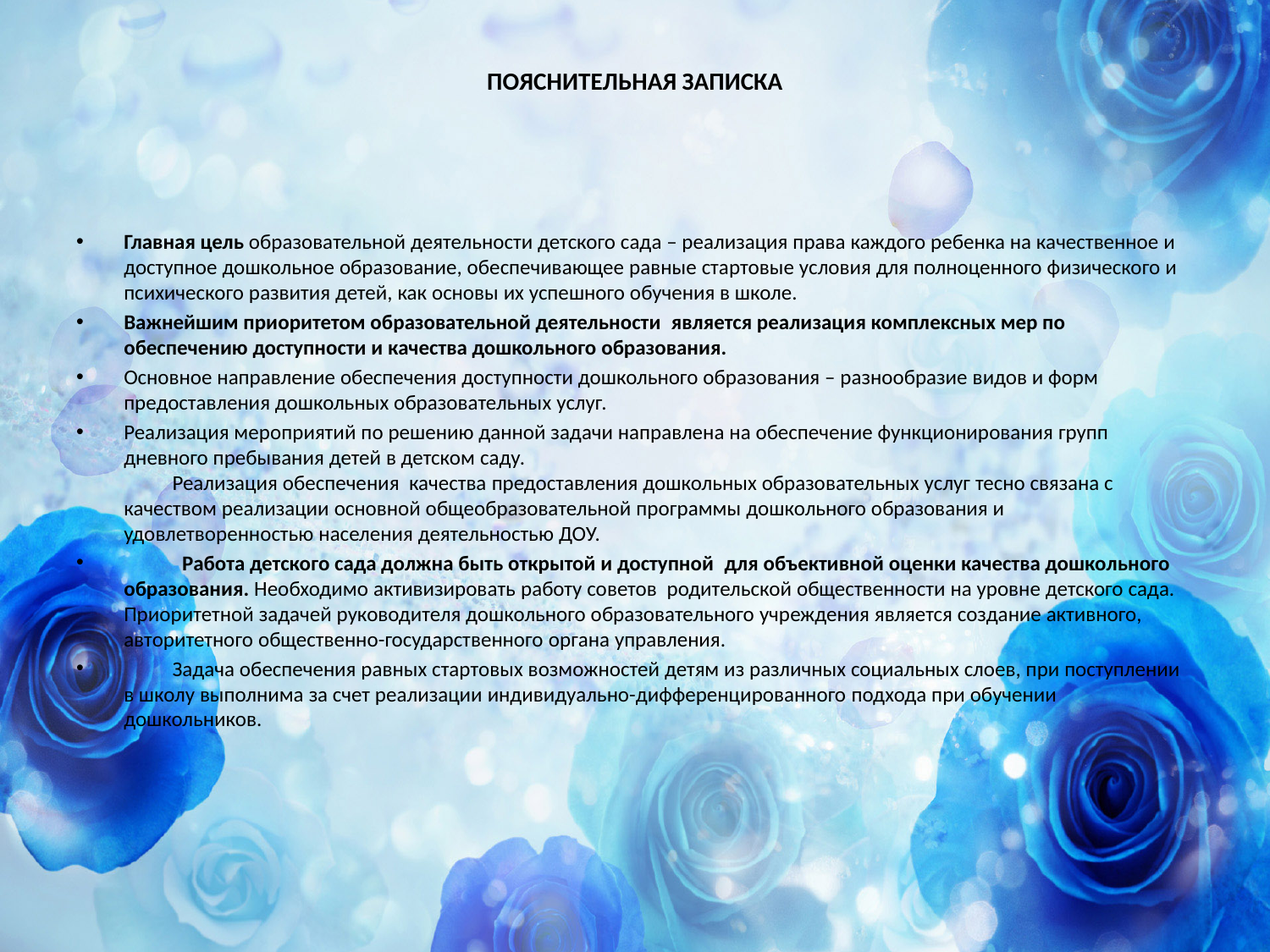

# ПОЯСНИТЕЛЬНАЯ ЗАПИСКА
Главная цель образовательной деятельности детского сада – реализация права каждого ребенка на качественное и доступное дошкольное образование, обеспечивающее равные стартовые условия для полноценного физического и психического развития детей, как основы их успешного обучения в школе.
Важнейшим приоритетом образовательной деятельности  является реализация комплексных мер по обеспечению доступности и качества дошкольного образования.
Основное направление обеспечения доступности дошкольного образования – разнообразие видов и форм предоставления дошкольных образовательных услуг.
Реализация мероприятий по решению данной задачи направлена на обеспечение функционирования групп дневного пребывания детей в детском саду.
          Реализация обеспечения  качества предоставления дошкольных образовательных услуг тесно связана с качеством реализации основной общеобразовательной программы дошкольного образования и удовлетворенностью населения деятельностью ДОУ.
            Работа детского сада должна быть открытой и доступной  для объективной оценки качества дошкольного образования. Необходимо активизировать работу советов  родительской общественности на уровне детского сада. Приоритетной задачей руководителя дошкольного образовательного учреждения является создание активного, авторитетного общественно-государственного органа управления.
          Задача обеспечения равных стартовых возможностей детям из различных социальных слоев, при поступлении в школу выполнима за счет реализации индивидуально-дифференцированного подхода при обучении дошкольников.